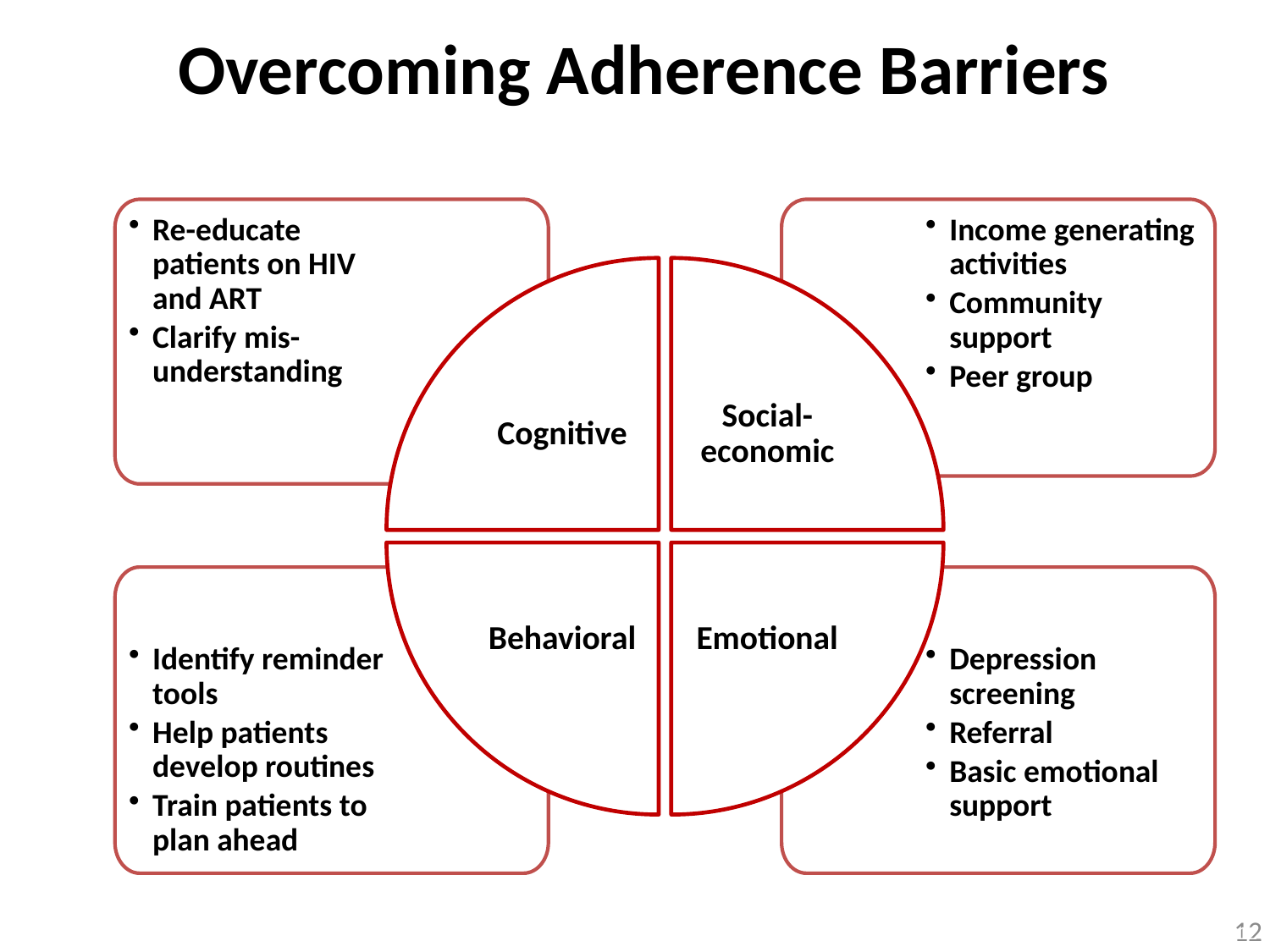

Overcoming Adherence Barriers
Re-educate patients on HIV and ART
Clarify mis-understanding
Income generating activities
Community support
Peer group
Cognitive
Social-economic
Emotional
Behavioral
Identify reminder tools
Help patients develop routines
Train patients to plan ahead
Depression screening
Referral
Basic emotional support
12
12